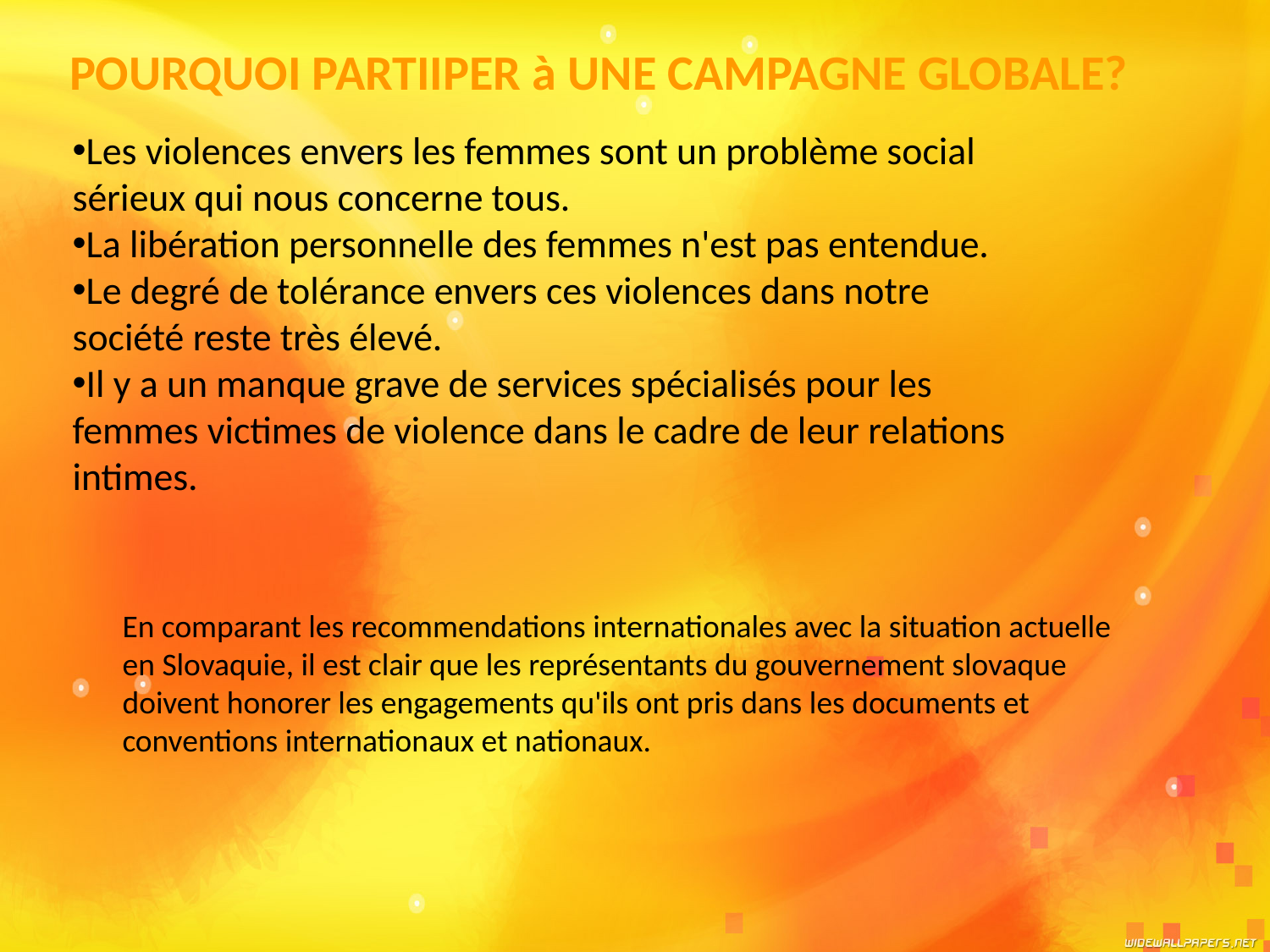

POURQUOI PARTIIPER à UNE CAMPAGNE GLOBALE?

Les violences envers les femmes sont un problème social sérieux qui nous concerne tous.
La libération personnelle des femmes n'est pas entendue.
Le degré de tolérance envers ces violences dans notre société reste très élevé.
Il y a un manque grave de services spécialisés pour les femmes victimes de violence dans le cadre de leur relations intimes.

En comparant les recommendations internationales avec la situation actuelle en Slovaquie, il est clair que les représentants du gouvernement slovaque doivent honorer les engagements qu'ils ont pris dans les documents et conventions internationaux et nationaux.